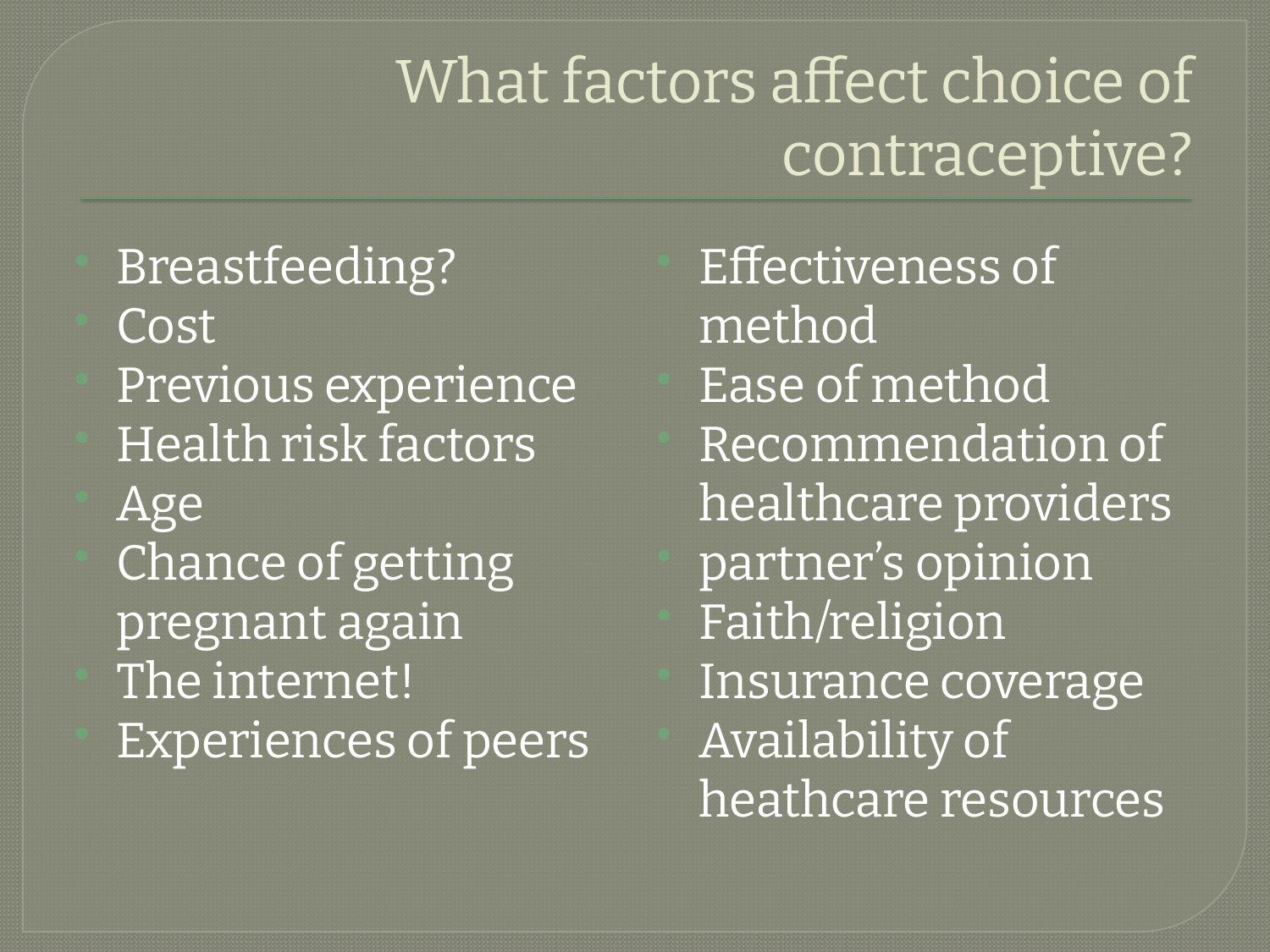

# What factors affect choice of contraceptive?
Breastfeeding?
Cost
Previous experience
Health risk factors
Age
Chance of getting pregnant again
The internet!
Experiences of peers

Effectiveness of method
Ease of method
Recommendation of healthcare providers
partner’s opinion
Faith/religion
Insurance coverage
Availability of heathcare resources